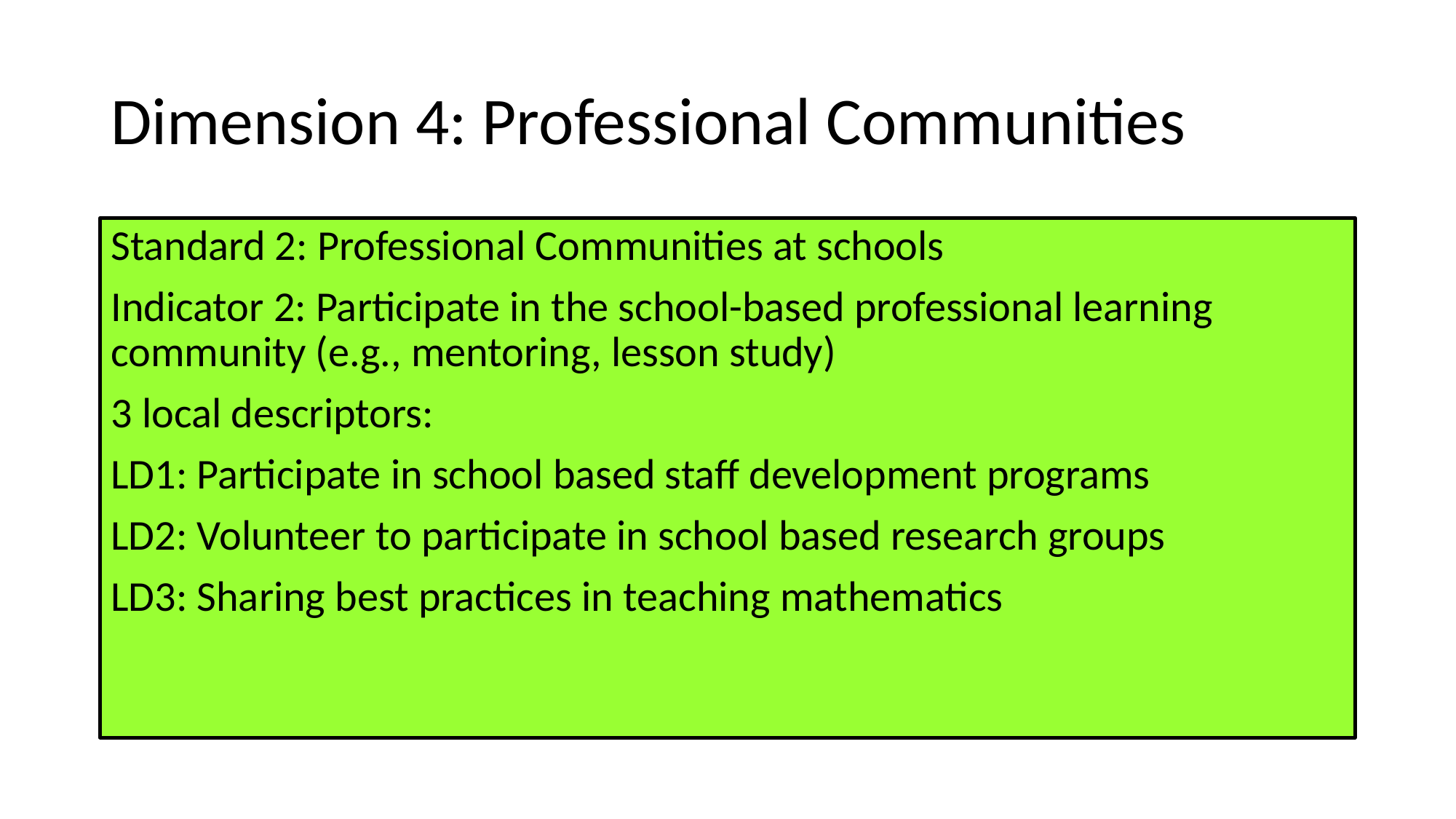

# Dimension 4: Professional Communities
Standard 2: Professional Communities at schools
Indicator 2: Participate in the school-based professional learning community (e.g., mentoring, lesson study)
3 local descriptors:
LD1: Participate in school based staff development programs
LD2: Volunteer to participate in school based research groups
LD3: Sharing best practices in teaching mathematics